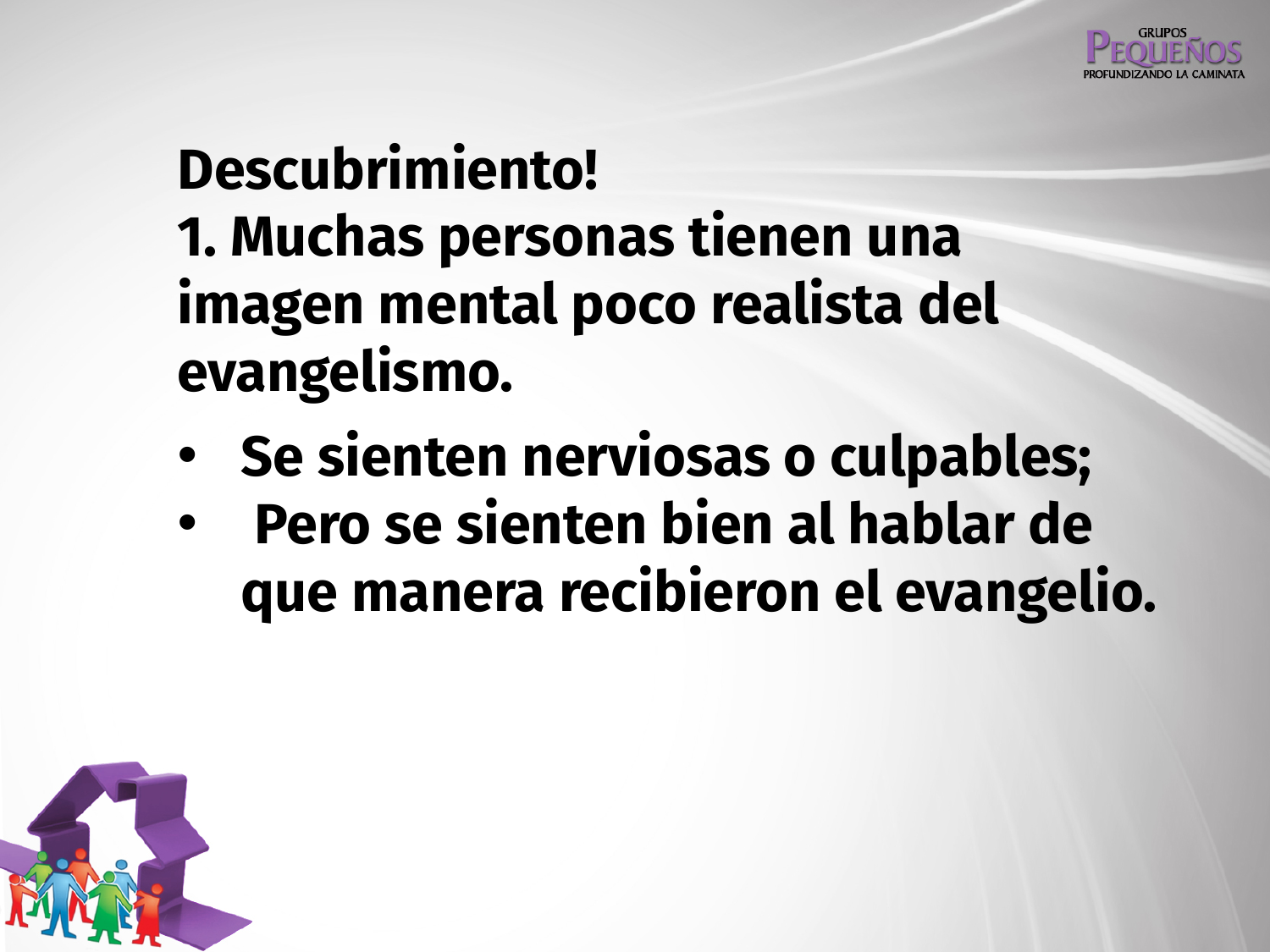

Descubrimiento!
1. Muchas personas tienen una imagen mental poco realista del evangelismo.

Se sienten nerviosas o culpables;
 Pero se sienten bien al hablar de que manera recibieron el evangelio.